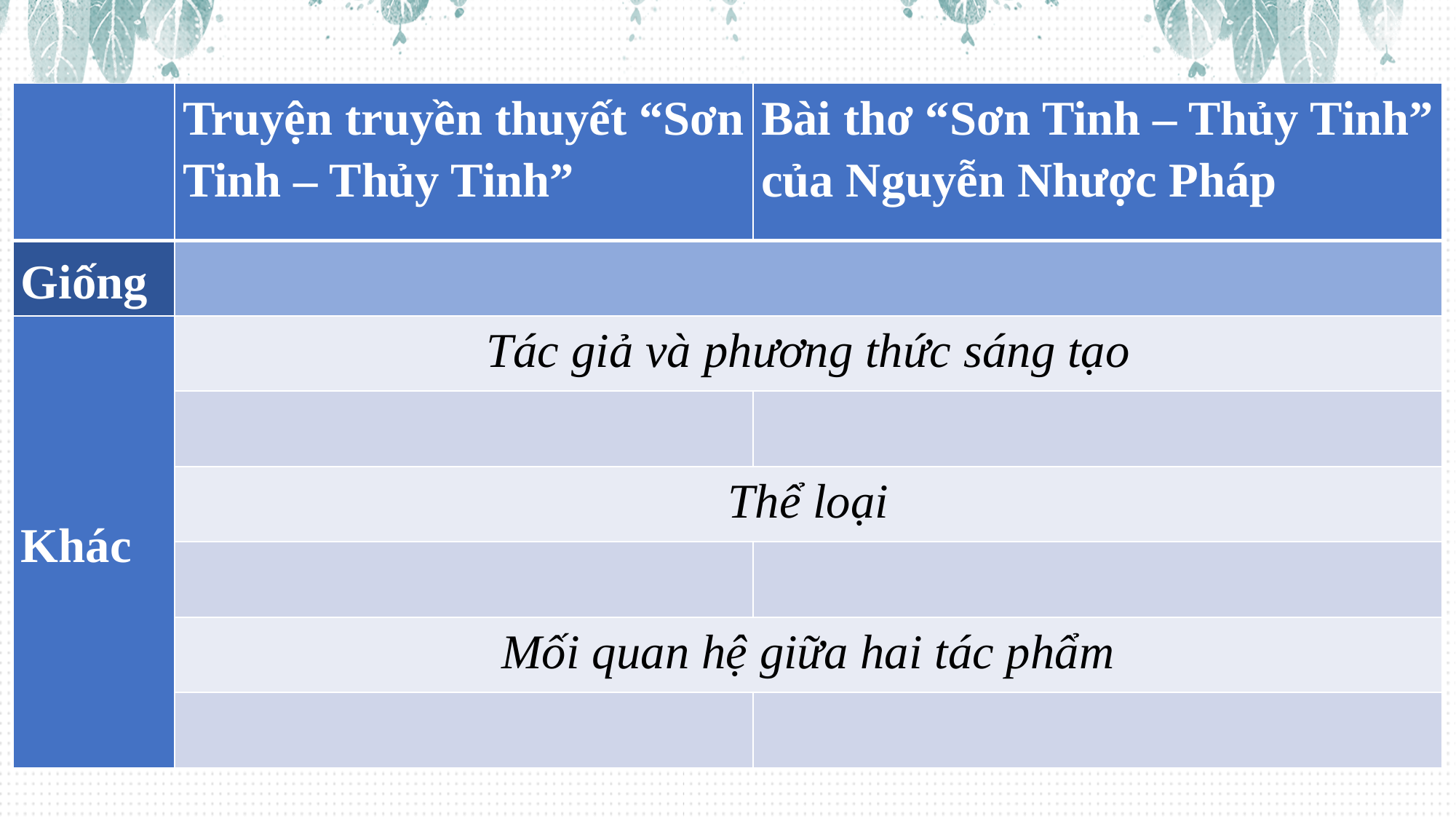

|  | Truyện truyền thuyết “Sơn Tinh – Thủy Tinh” | Bài thơ “Sơn Tinh – Thủy Tinh” của Nguyễn Nhược Pháp |
| --- | --- | --- |
| Giống |  |  |
| Khác | Tác giả và phương thức sáng tạo |  |
|  |  |  |
|  | Thể loại |  |
|  |  |  |
|  | Mối quan hệ giữa hai tác phẩm |  |
|  |  |  |